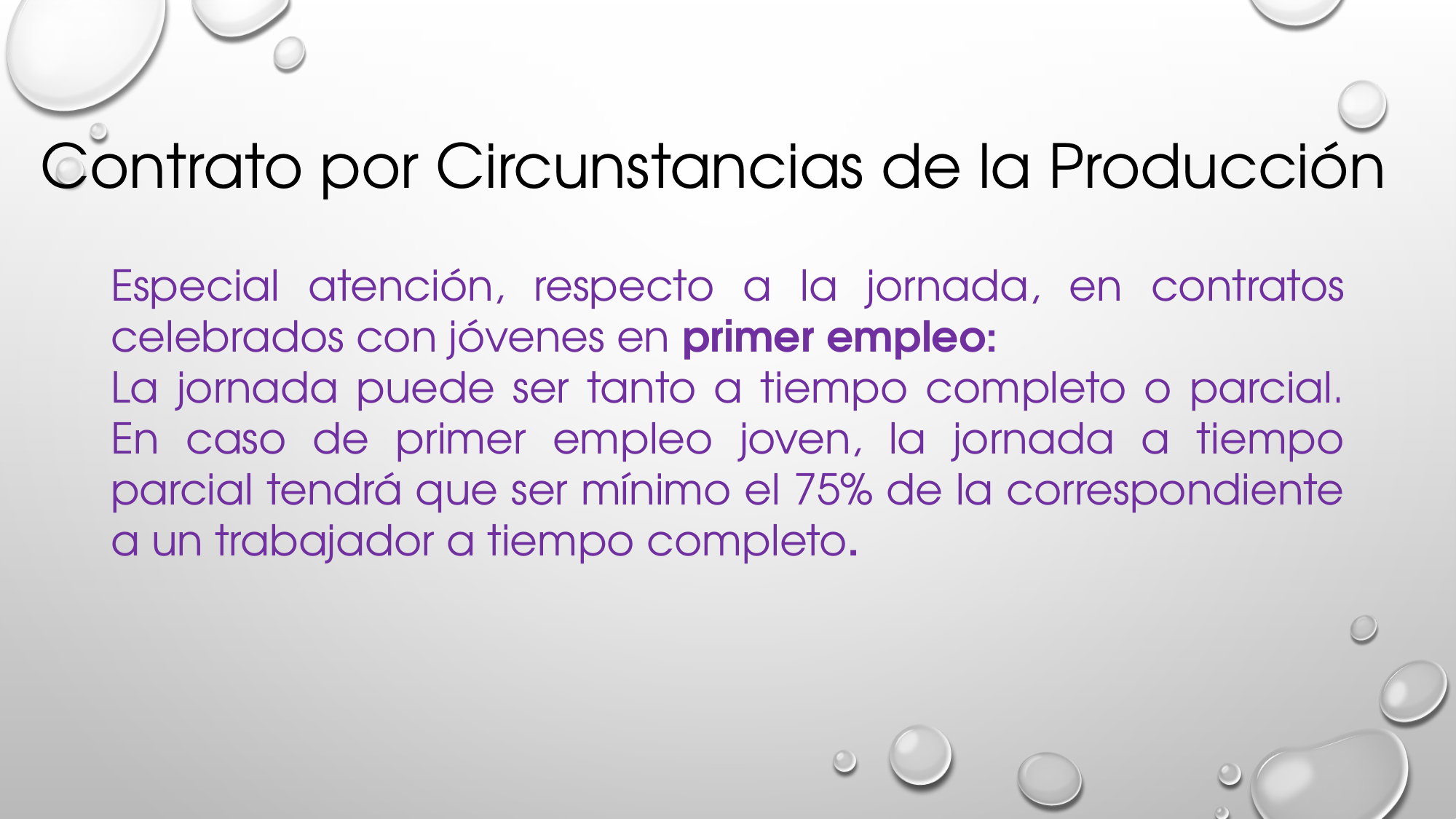

Contrato por Circunstancias de la Producción
Especial atención, respecto a la jornada, en contratos celebrados con jóvenes en primer empleo:
La jornada puede ser tanto a tiempo completo o parcial. En caso de primer empleo joven, la jornada a tiempo parcial tendrá que ser mínimo el 75% de la correspondiente a un trabajador a tiempo completo.